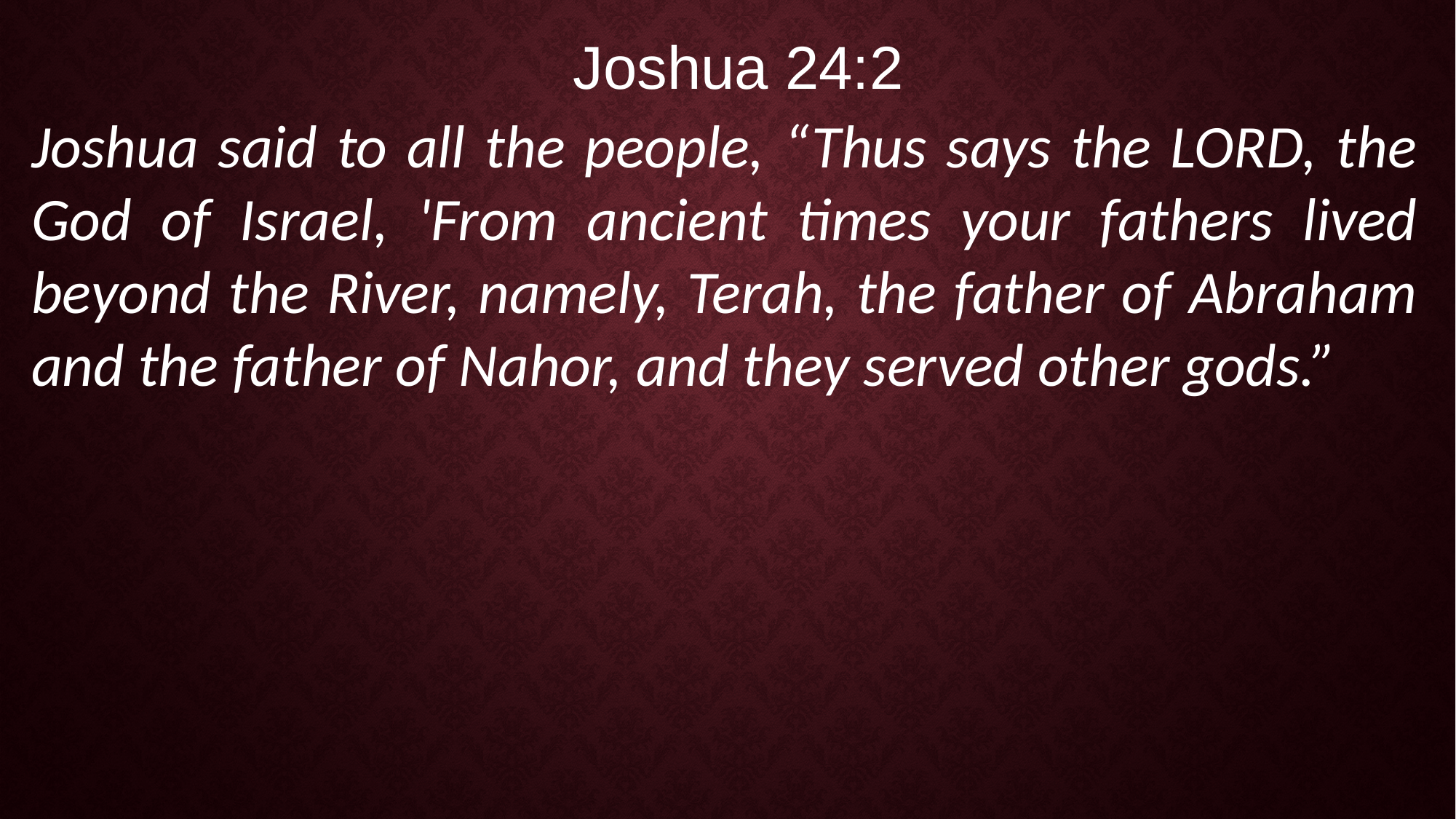

Joshua 24:2
Joshua said to all the people, “Thus says the LORD, the God of Israel, 'From ancient times your fathers lived beyond the River, namely, Terah, the father of Abraham and the father of Nahor, and they served other gods.”